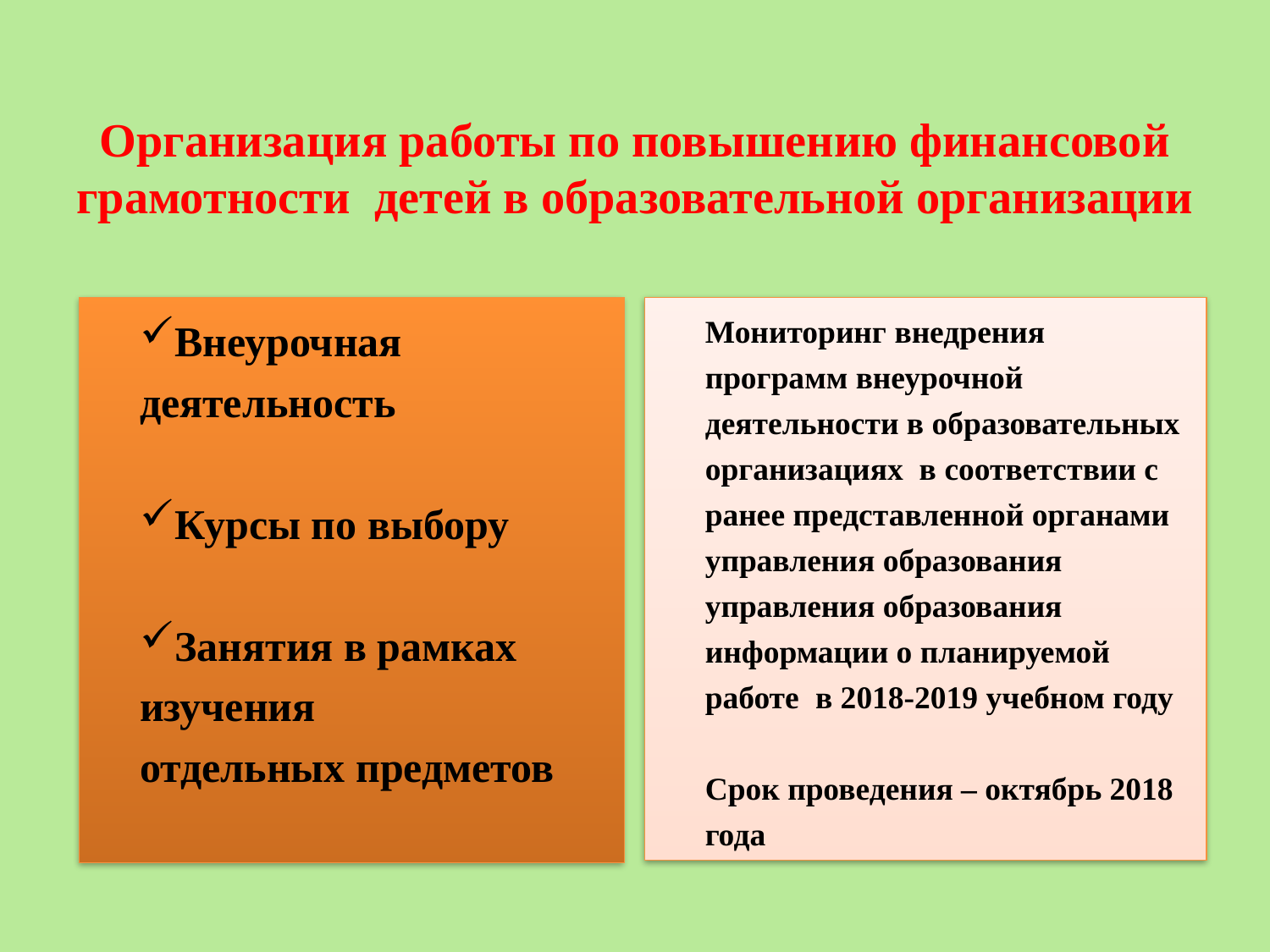

# Организация работы по повышению финансовой грамотности  детей в образовательной организации

Внеурочная деятельность

Курсы по выбору

Занятия в рамках изучения
отдельных предметов
Мониторинг внедрения программ внеурочной деятельности в образовательных организациях  в соответствии с ранее представленной органами управления образования управления образования  информации о планируемой работе  в 2018-2019 учебном году

Срок проведения – октябрь 2018 года